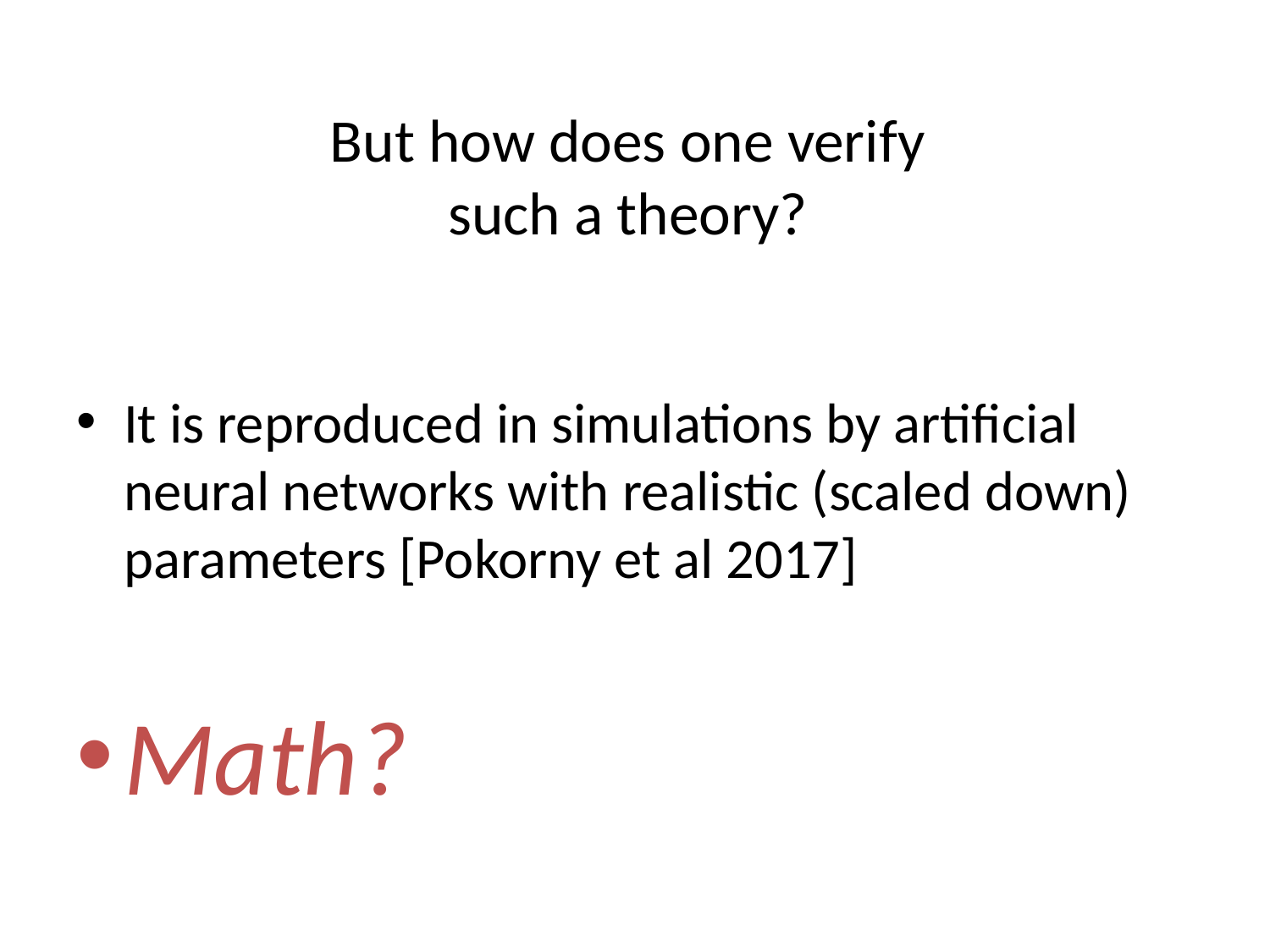

# But how does one verify such a theory?

It is reproduced in simulations by artificial neural networks with realistic (scaled down) parameters [Pokorny et al 2017]

Math?